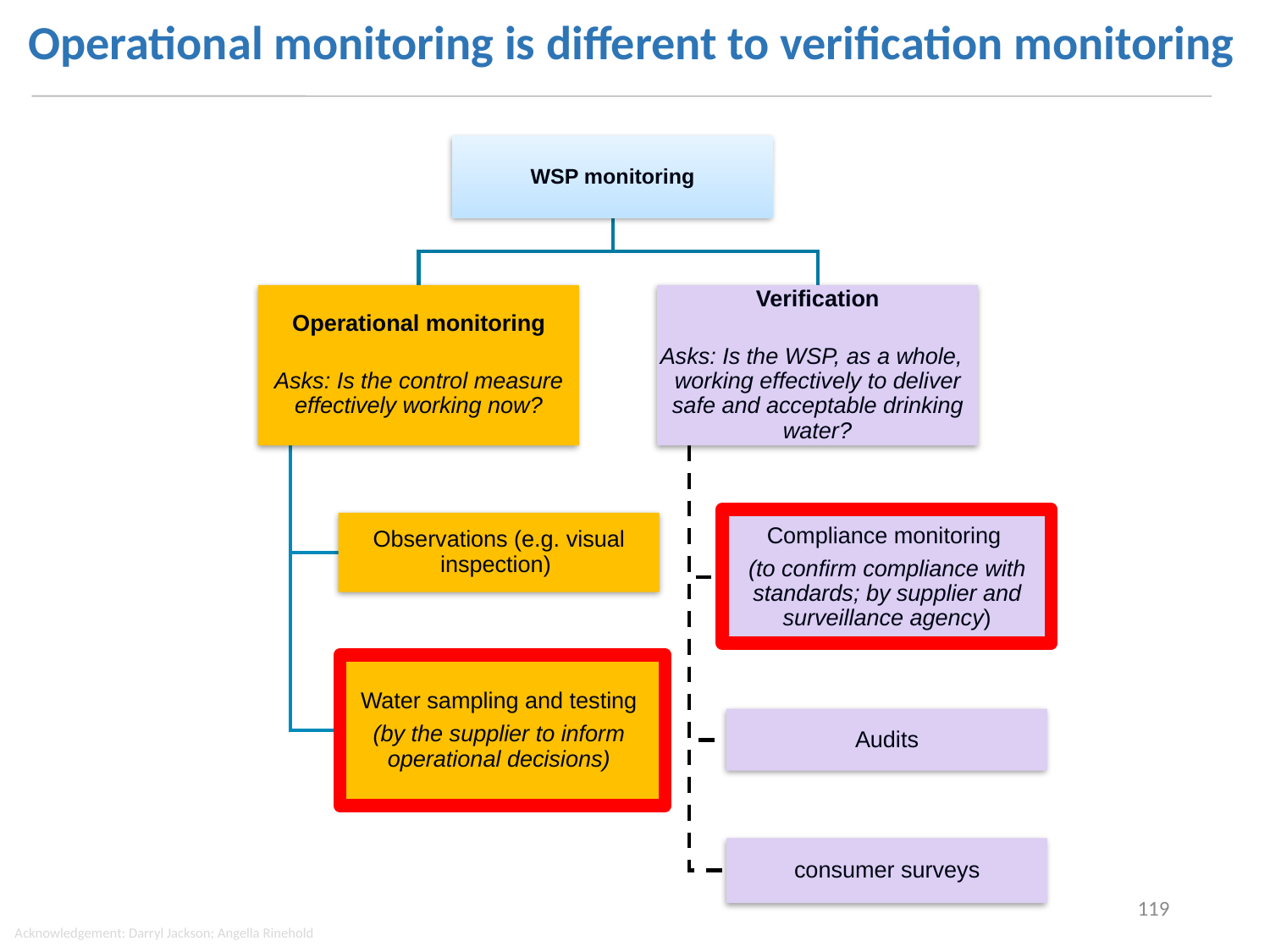

Operational monitoring is different to verification monitoring

WSP monitoring
Operational monitoring
Asks: Is the control measure effectively working now?
Observations (e.g. visual inspection)
Water sampling and testing
(by the supplier to inform operational decisions)
Verification
Asks: Is the WSP, as a whole,   working effectively to deliver safe and acceptable drinking water?
Compliance monitoring
(to confirm compliance with standards; by supplier and surveillance agency)
Audits
consumer surveys
AIR
SOIL

SEWAGE
WATERWAYS
119
Acknowledgement: Darryl Jackson; Angella Rinehold